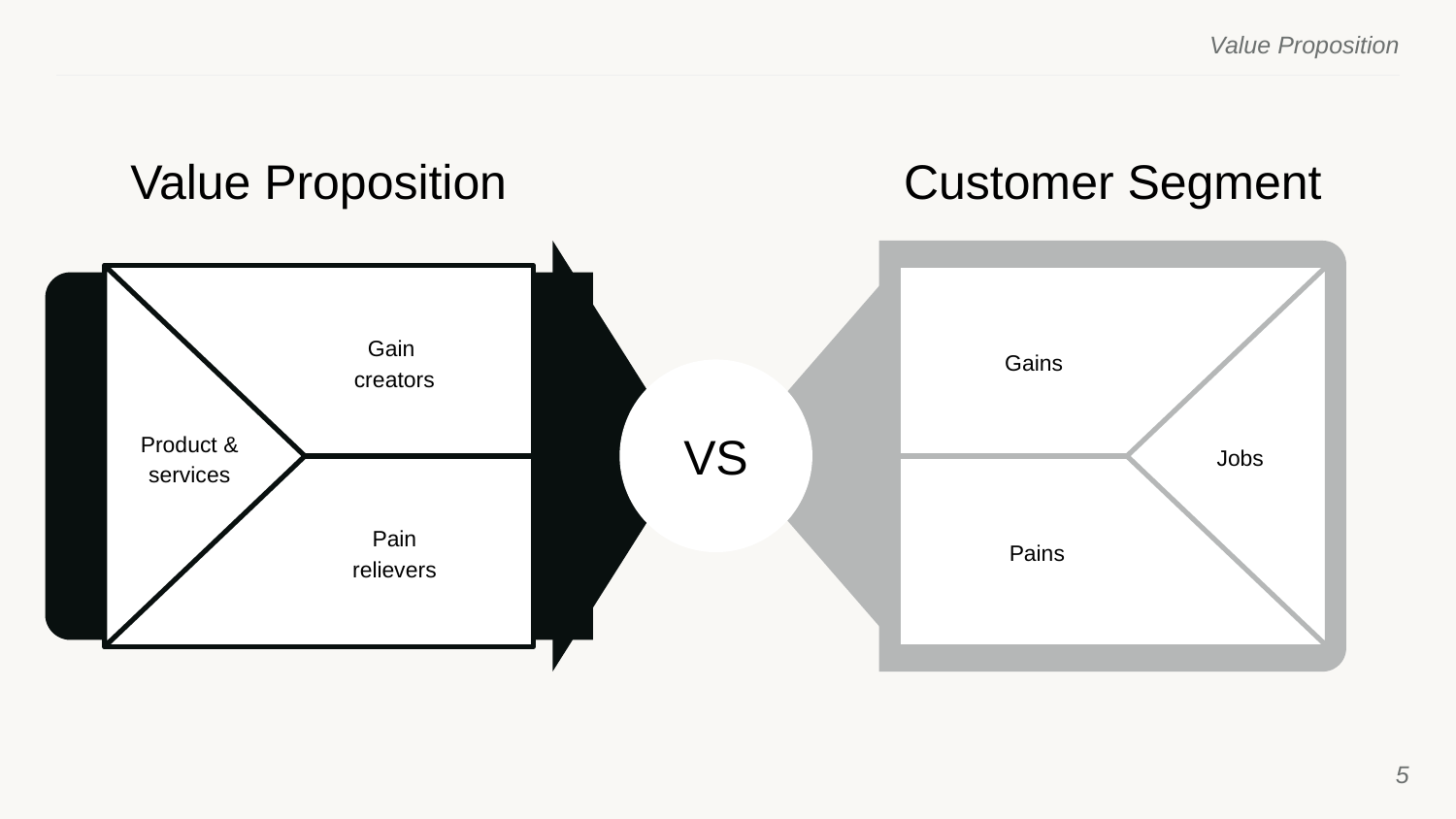

Customer Segment
Value Proposition

Gain
creators
Gains

VS
Product & services

Jobs
Pain
relievers
Pains
5